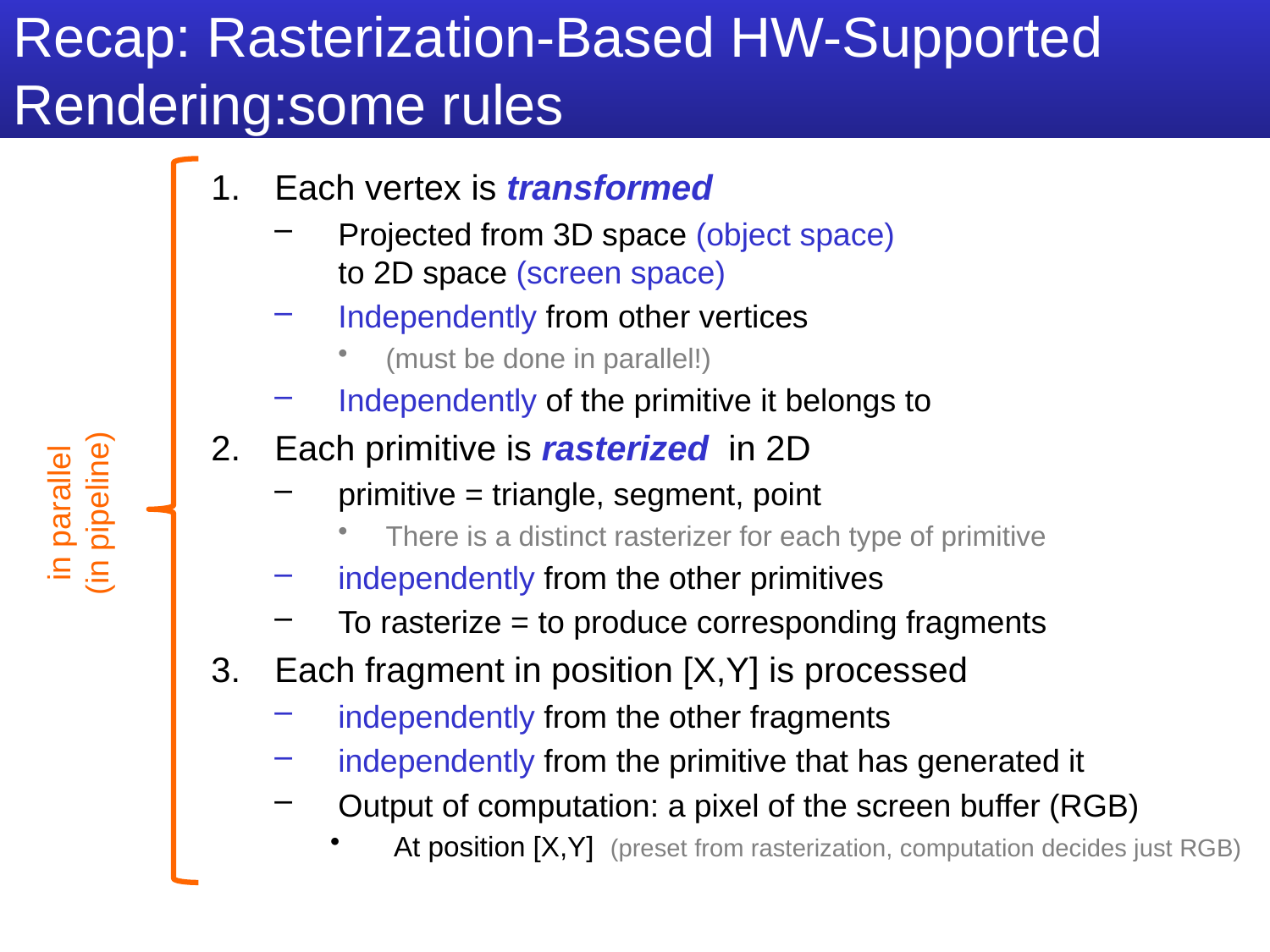

# Recap: Rasterization-Based HW-Supported Rendering:some rules
4

Each vertex is transformed
Projected from 3D space (object space)
to 2D space (screen space)
Independently from other vertices
(must be done in parallel!)
Independently of the primitive it belongs to
Each primitive is rasterized  in 2D
primitive = triangle, segment, point
There is a distinct rasterizer for each type of primitive
independently from the other primitives
To rasterize = to produce corresponding fragments
Each fragment in position [X,Y] is processed
independently from the other fragments
independently from the primitive that has generated it
Output of computation: a pixel of the screen buffer (RGB)
At position [X,Y]  (preset from rasterization, computation decides just RGB)
in parallel
(in pipeline)